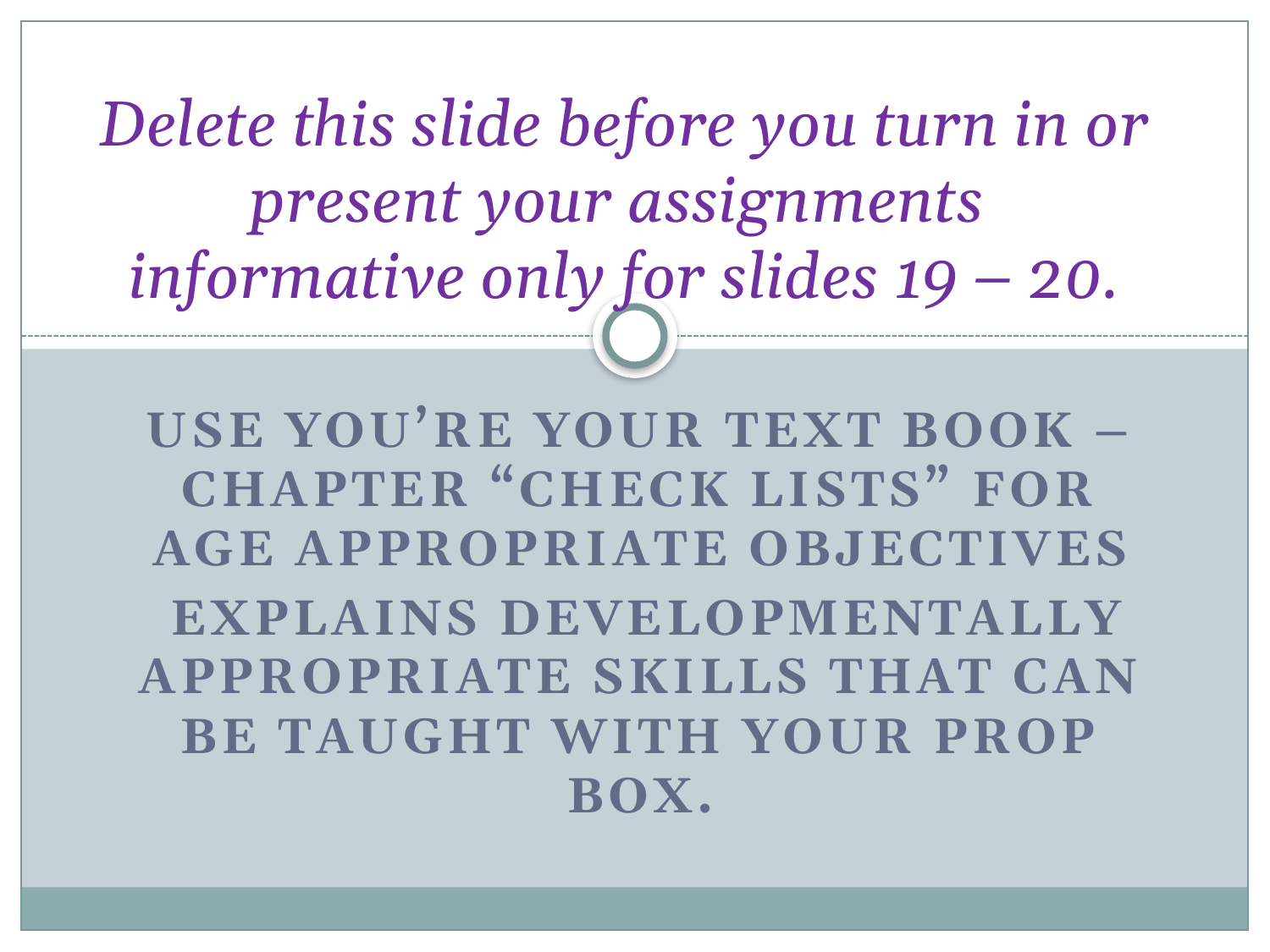

# Delete this slide before you turn in or present your assignments informative only for slides 19 – 20.
Use you’re your text book – chapter “check Lists” for age appropriate objectives
 explains developmentally appropriate skills that can be taught with your prop box.